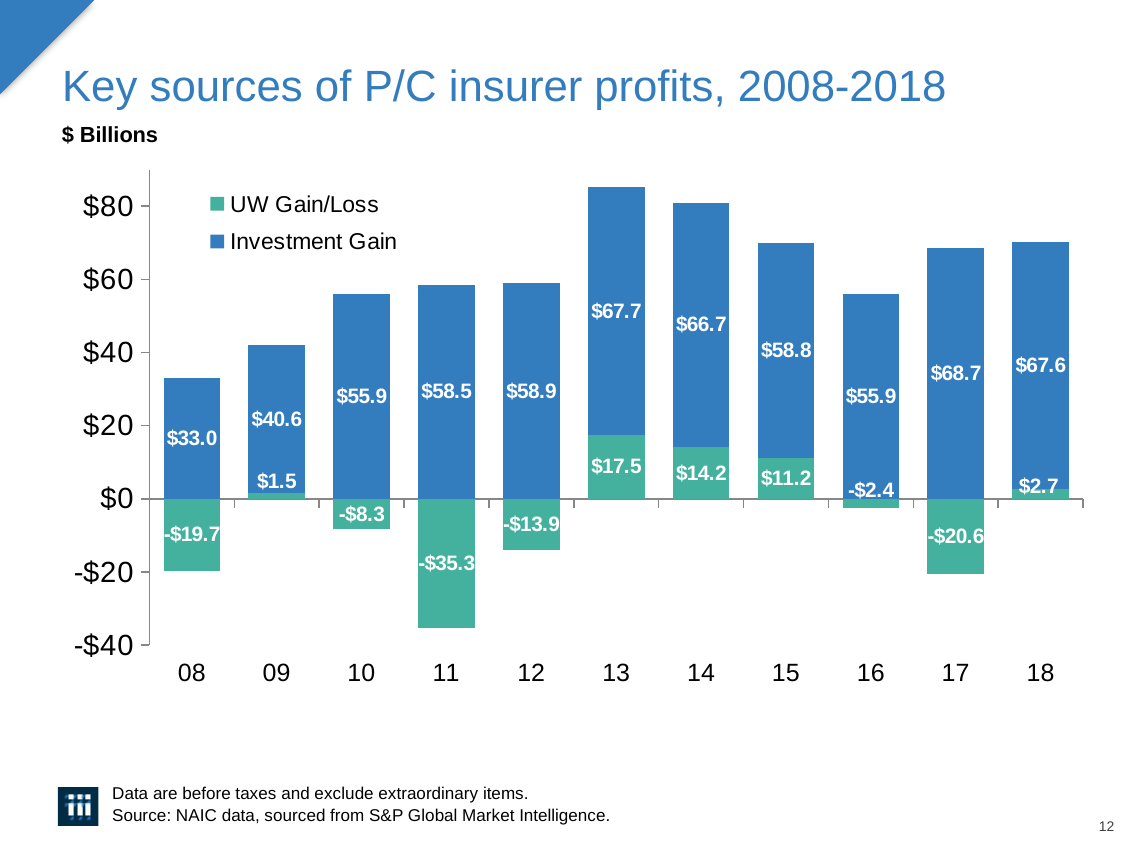

# Key sources of P/C insurer profits, 2008-2018
$ Billions

### Chart

| Category | UW Gain/Loss | Investment Gain |
|---|---|---|
| 08 | -19.656505786000004 | 33.0178902452961 |
| 09 | 1.460115373 | 40.6056499167884 |
| 10 | -8.309616635 | 55.928585049579205 |
| 11 | -35.29256108 | 58.465603009709604 |
| 12 | -13.878424647503 | 58.943995332495206 |
| 13 | 17.489998751496 | 67.6796236758222 |
| 14 | 14.21316502 | 66.6939995364619 |
| 15 | 11.157372816 | 58.8382852568584 |
| 16 | -2.424498057 | 55.9465572552178 |
| 17 | -20.617096646 | 68.66695668199999 |
| 18 | 2.67 | 67.57 |
Data are before taxes and exclude extraordinary items.
Source: NAIC data, sourced from S&P Global Market Intelligence.